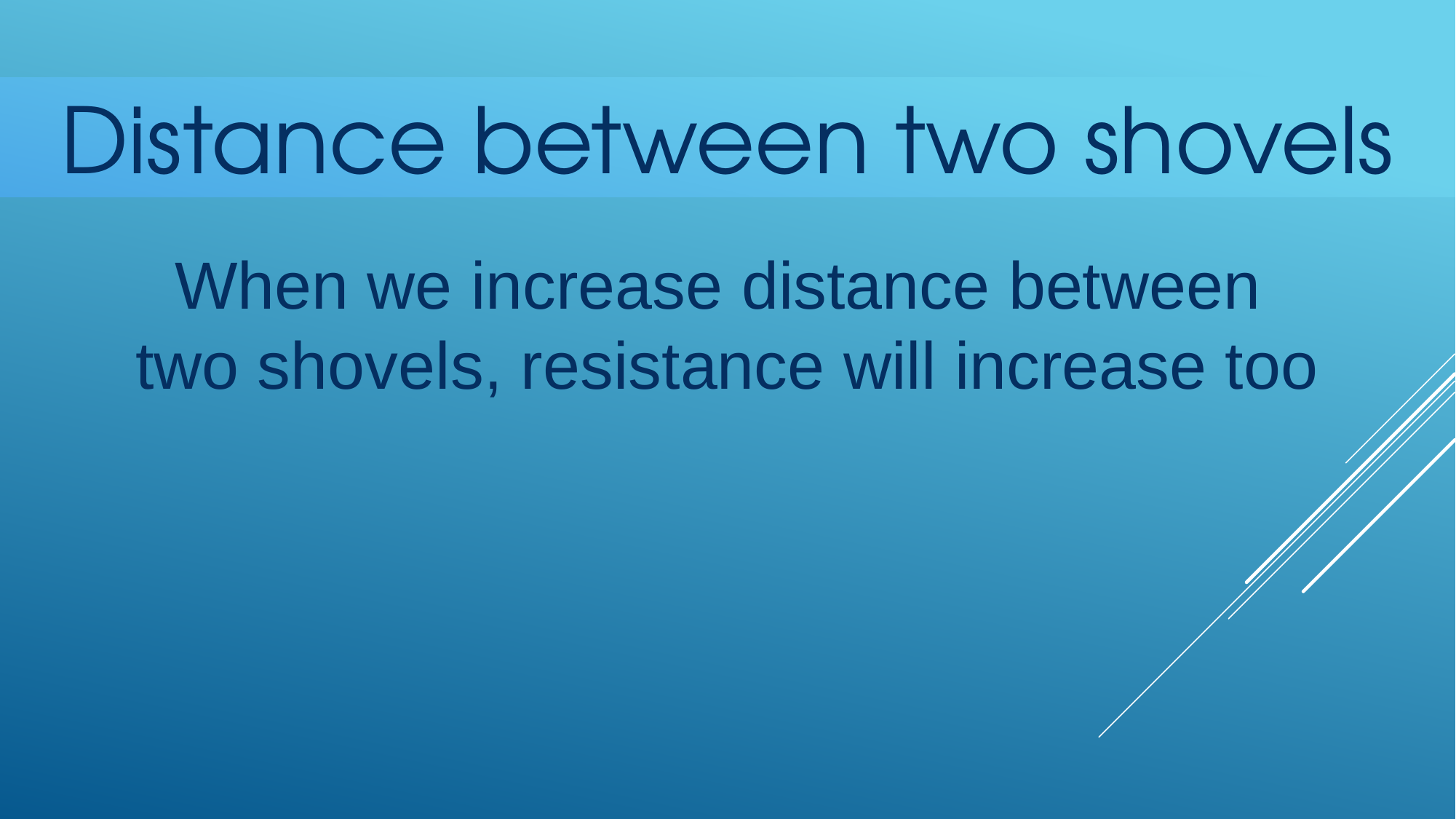

Distance between two shovels
When we increase distance between  two shovels, resistance will increase too